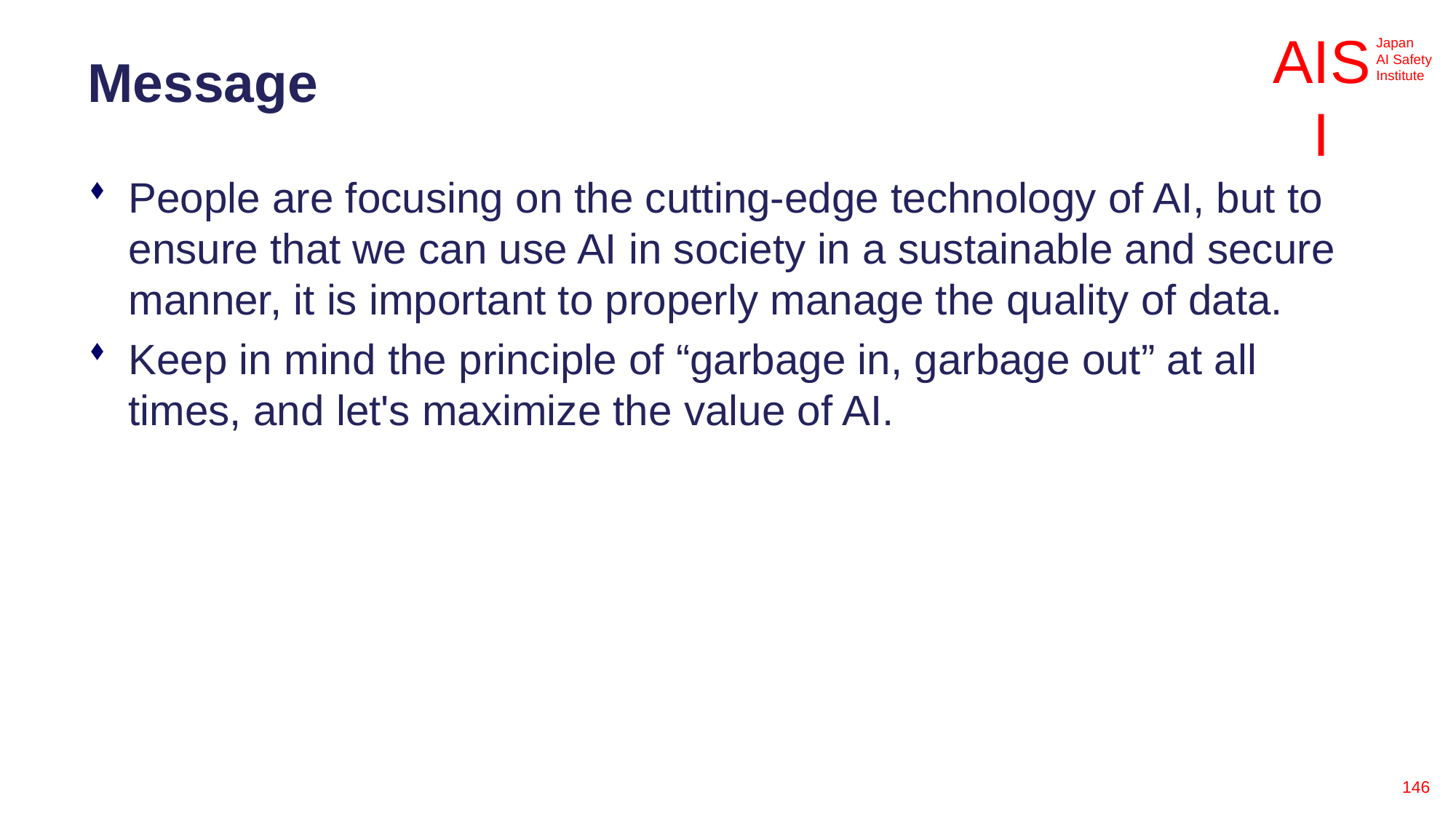

# Message
People are focusing on the cutting-edge technology of AI, but to ensure that we can use AI in society in a sustainable and secure manner, it is important to properly manage the quality of data.
Keep in mind the principle of “garbage in, garbage out” at all times, and let's maximize the value of AI.

146